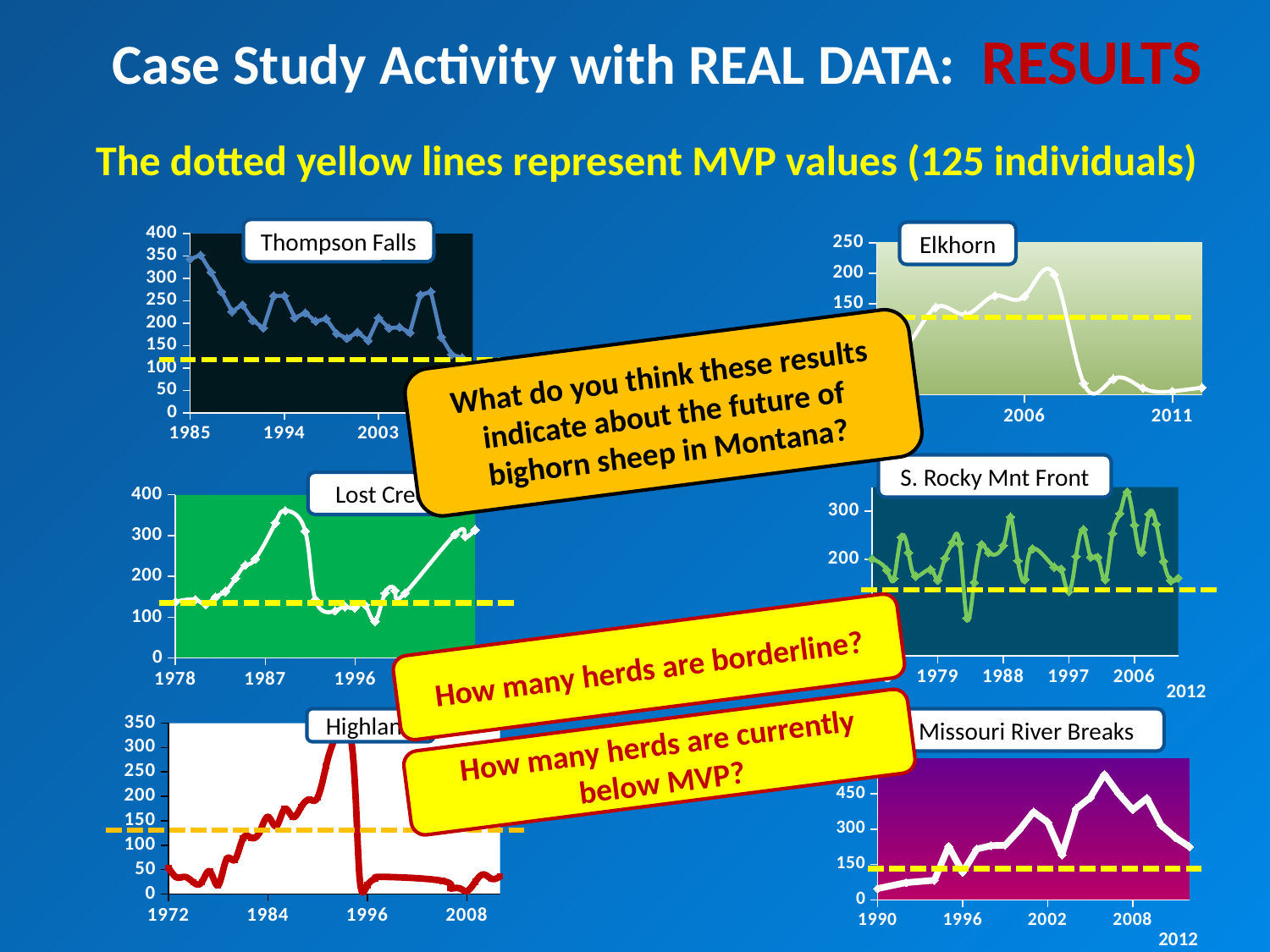

Case Study Activity with REAL DATA:  RESULTS
The dotted yellow lines represent MVP values (125 individuals)
Thompson Falls

### Chart

| Category |  |
|---|---|

### Chart

| Category |  |
|---|---|
Elkhorn
What do you think these results indicate about the future of bighorn sheep in Montana?

### Chart

| Category | 201 |
|---|---|
S. Rocky Mnt Front
Lost Creek

### Chart

| Category |  |
|---|---|
How many herds are borderline?
2012
Highland

### Chart

| Category | Total Number of Bighorns Observed |
|---|---|
Missouri River Breaks
How many herds are currently below MVP?

### Chart

| Category |  |
|---|---|
2012